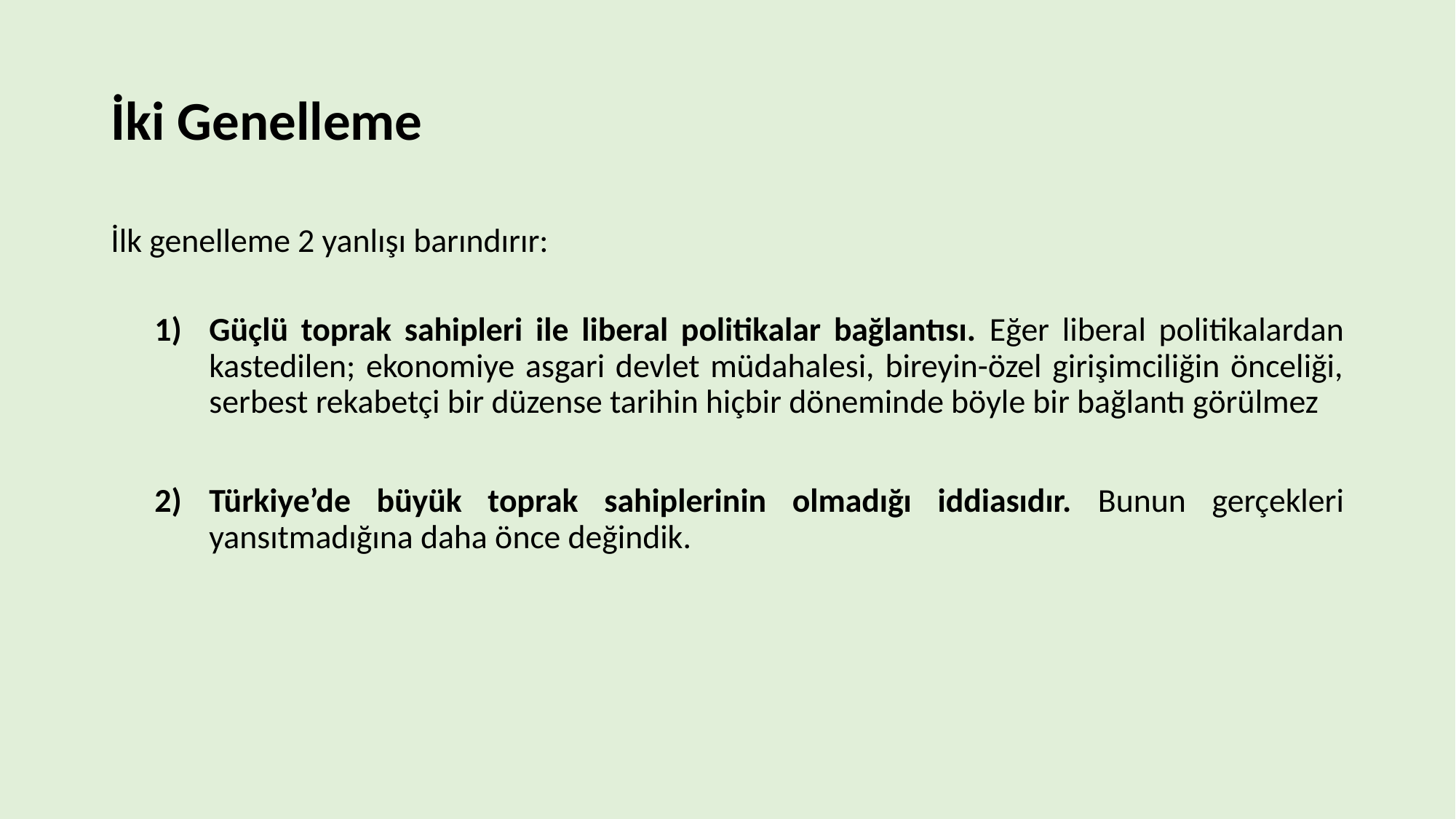

# İki Genelleme
İlk genelleme 2 yanlışı barındırır:

Güçlü toprak sahipleri ile liberal politikalar bağlantısı. Eğer liberal politikalardan kastedilen; ekonomiye asgari devlet müdahalesi, bireyin-özel girişimciliğin önceliği, serbest rekabetçi bir düzense tarihin hiçbir döneminde böyle bir bağlantı görülmez

Türkiye’de büyük toprak sahiplerinin olmadığı iddiasıdır. Bunun gerçekleri yansıtmadığına daha önce değindik.